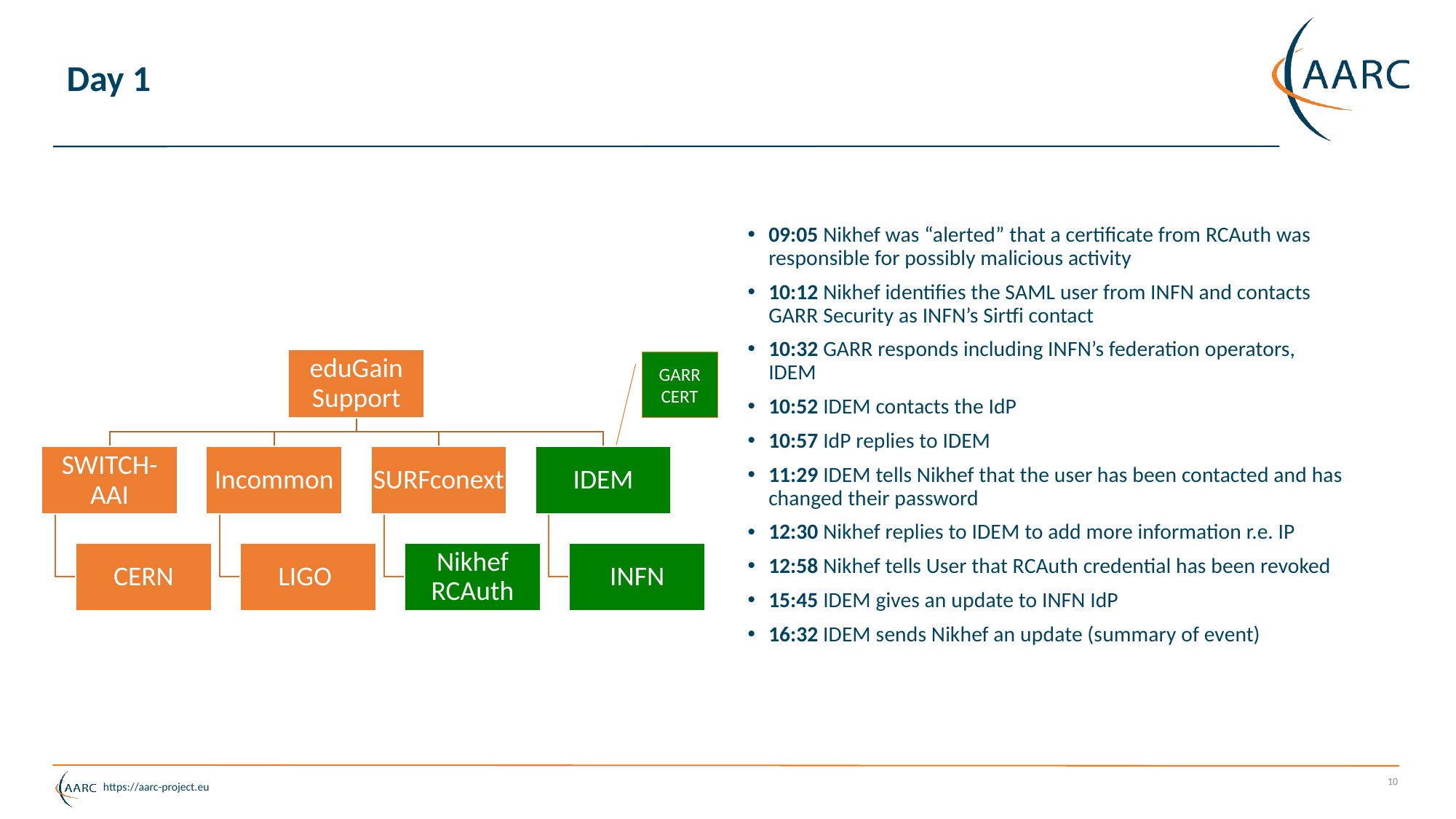

# Day 1
09:05 Nikhef was “alerted” that a certificate from RCAuth was responsible for possibly malicious activity
10:12 Nikhef identifies the SAML user from INFN and contacts GARR Security as INFN’s Sirtfi contact
10:32 GARR responds including INFN’s federation operators, IDEM
10:52 IDEM contacts the IdP
10:57 IdP replies to IDEM
11:29 IDEM tells Nikhef that the user has been contacted and has changed their password
12:30 Nikhef replies to IDEM to add more information r.e. IP
12:58 Nikhef tells User that RCAuth credential has been revoked
15:45 IDEM gives an update to INFN IdP
16:32 IDEM sends Nikhef an update (summary of event)

eduGain Support
SWITCH-AAI
CERN
Incommon
LIGO
SURFconext
Nikhef RCAuth
IDEM
INFN
GARR CERT
10